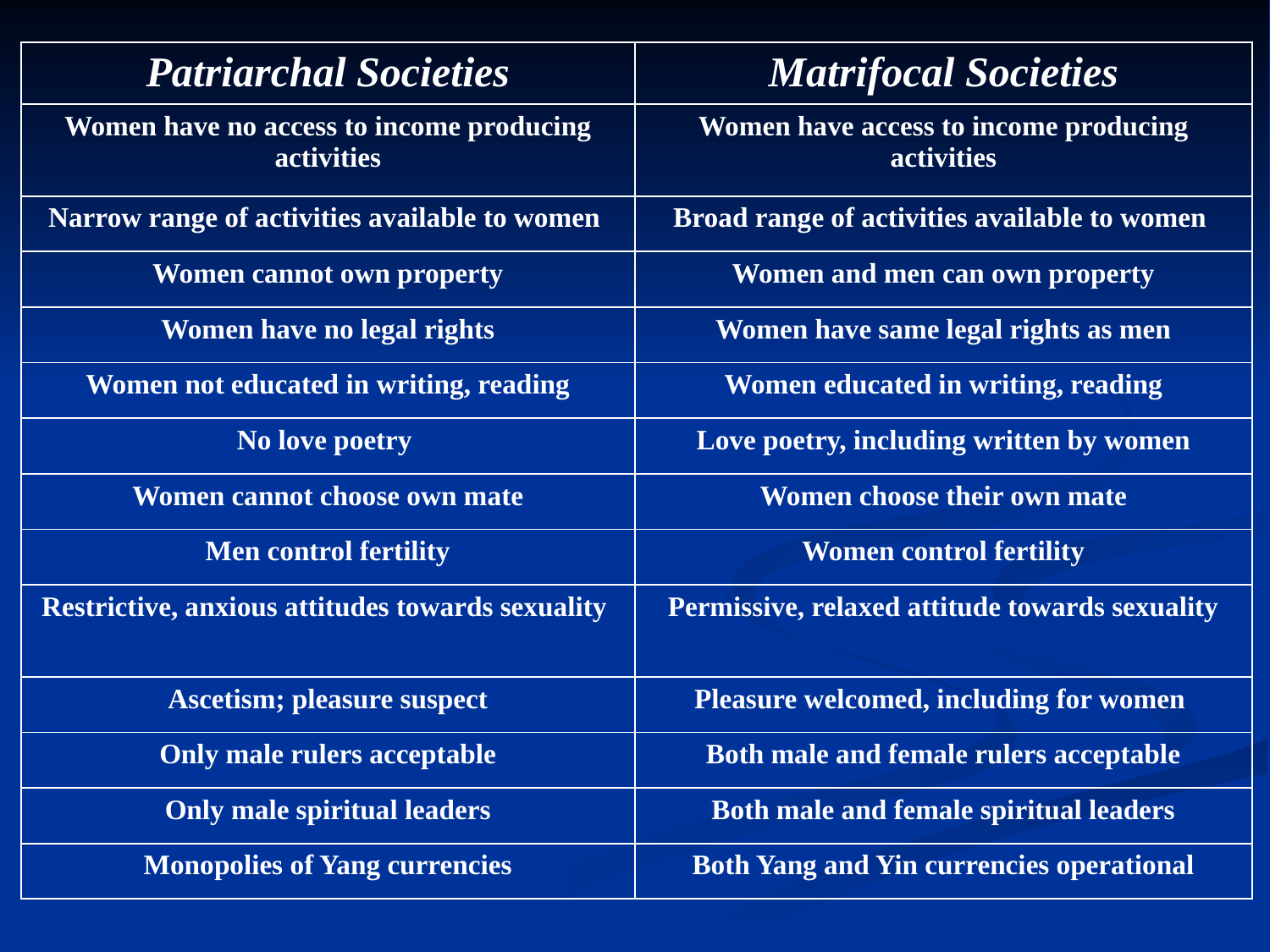

| Patriarchal Societies | Matrifocal Societies |
| --- | --- |
| Women have no access to income producing activities | Women have access to income producing activities |
| Narrow range of activities available to women | Broad range of activities available to women |
| Women cannot own property | Women and men can own property |
| Women have no legal rights | Women have same legal rights as men |
| Women not educated in writing, reading | Women educated in writing, reading |
| No love poetry | Love poetry, including written by women |
| Women cannot choose own mate | Women choose their own mate |
| Men control fertility | Women control fertility |
| Restrictive, anxious attitudes towards sexuality | Permissive, relaxed attitude towards sexuality |
| Ascetism; pleasure suspect | Pleasure welcomed, including for women |
| Only male rulers acceptable | Both male and female rulers acceptable |
| Only male spiritual leaders | Both male and female spiritual leaders |
| Monopolies of Yang currencies | Both Yang and Yin currencies operational |